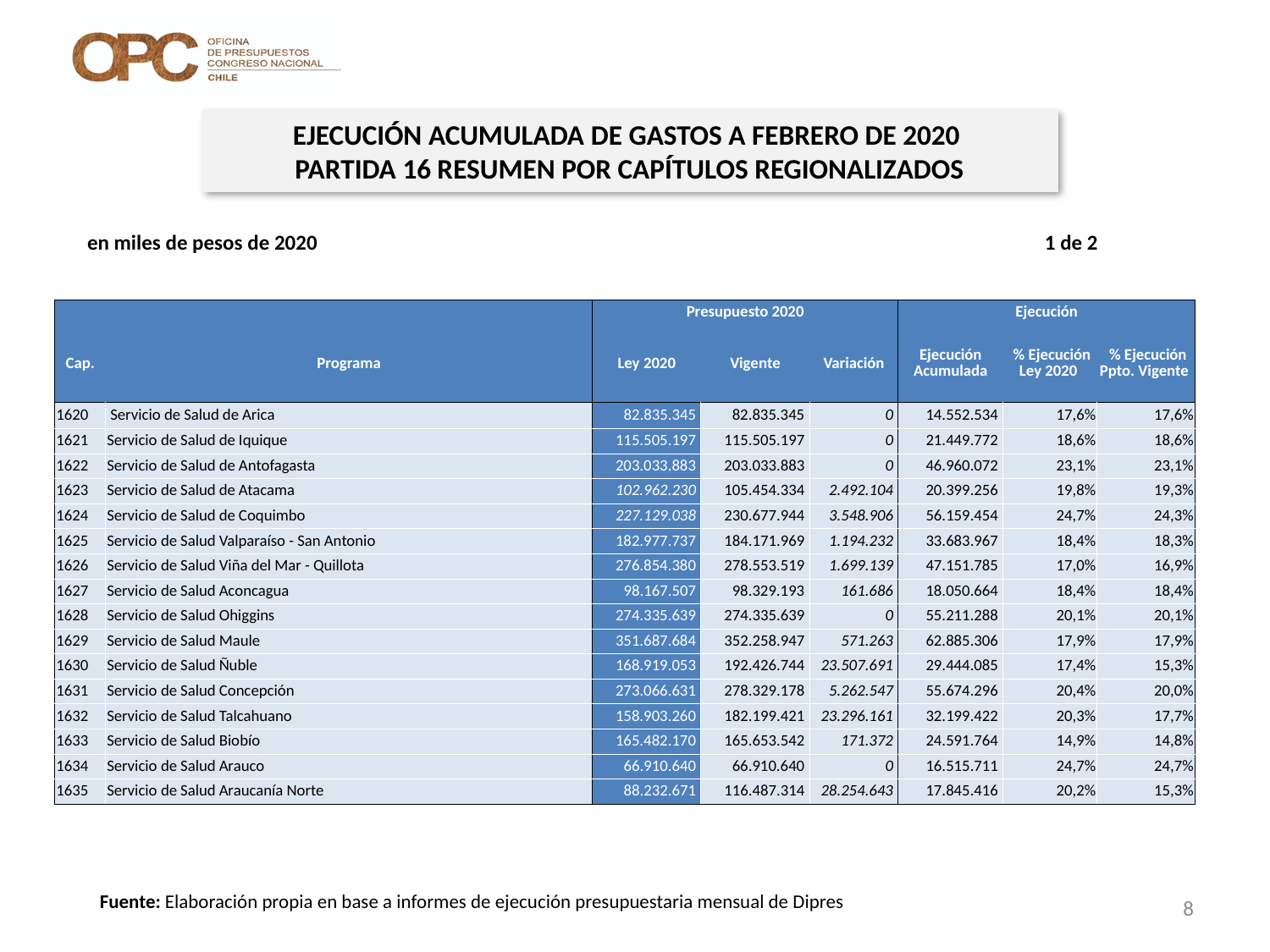

EJECUCIÓN ACUMULADA DE GASTOS A FEBRERO DE 2020
PARTIDA 16 RESUMEN POR CAPÍTULOS REGIONALIZADOS
en miles de pesos de 2020                                                                                                                                                      1 de 2
|  |  | Presupuesto 2020 |  |  | Ejecución |  |  |
| --- | --- | --- | --- | --- | --- | --- | --- |
| Cap. | Programa | Ley 2020 | Vigente | Variación | Ejecución Acumulada | % Ejecución Ley 2020 | % Ejecución Ppto. Vigente |
| 1620 | Servicio de Salud de Arica | 82.835.345 | 82.835.345 | 0 | 14.552.534 | 17,6% | 17,6% |
| 1621 | Servicio de Salud de Iquique | 115.505.197 | 115.505.197 | 0 | 21.449.772 | 18,6% | 18,6% |
| 1622 | Servicio de Salud de Antofagasta | 203.033.883 | 203.033.883 | 0 | 46.960.072 | 23,1% | 23,1% |
| 1623 | Servicio de Salud de Atacama | 102.962.230 | 105.454.334 | 2.492.104 | 20.399.256 | 19,8% | 19,3% |
| 1624 | Servicio de Salud de Coquimbo | 227.129.038 | 230.677.944 | 3.548.906 | 56.159.454 | 24,7% | 24,3% |
| 1625 | Servicio de Salud Valparaíso - San Antonio | 182.977.737 | 184.171.969 | 1.194.232 | 33.683.967 | 18,4% | 18,3% |
| 1626 | Servicio de Salud Viña del Mar - Quillota | 276.854.380 | 278.553.519 | 1.699.139 | 47.151.785 | 17,0% | 16,9% |
| 1627 | Servicio de Salud Aconcagua | 98.167.507 | 98.329.193 | 161.686 | 18.050.664 | 18,4% | 18,4% |
| 1628 | Servicio de Salud Ohiggins | 274.335.639 | 274.335.639 | 0 | 55.211.288 | 20,1% | 20,1% |
| 1629 | Servicio de Salud Maule | 351.687.684 | 352.258.947 | 571.263 | 62.885.306 | 17,9% | 17,9% |
| 1630 | Servicio de Salud Ñuble | 168.919.053 | 192.426.744 | 23.507.691 | 29.444.085 | 17,4% | 15,3% |
| 1631 | Servicio de Salud Concepción | 273.066.631 | 278.329.178 | 5.262.547 | 55.674.296 | 20,4% | 20,0% |
| 1632 | Servicio de Salud Talcahuano | 158.903.260 | 182.199.421 | 23.296.161 | 32.199.422 | 20,3% | 17,7% |
| 1633 | Servicio de Salud Biobío | 165.482.170 | 165.653.542 | 171.372 | 24.591.764 | 14,9% | 14,8% |
| 1634 | Servicio de Salud Arauco | 66.910.640 | 66.910.640 | 0 | 16.515.711 | 24,7% | 24,7% |
| 1635 | Servicio de Salud Araucanía Norte | 88.232.671 | 116.487.314 | 28.254.643 | 17.845.416 | 20,2% | 15,3% |
Fuente: Elaboración propia en base a informes de ejecución presupuestaria mensual de Dipres
8